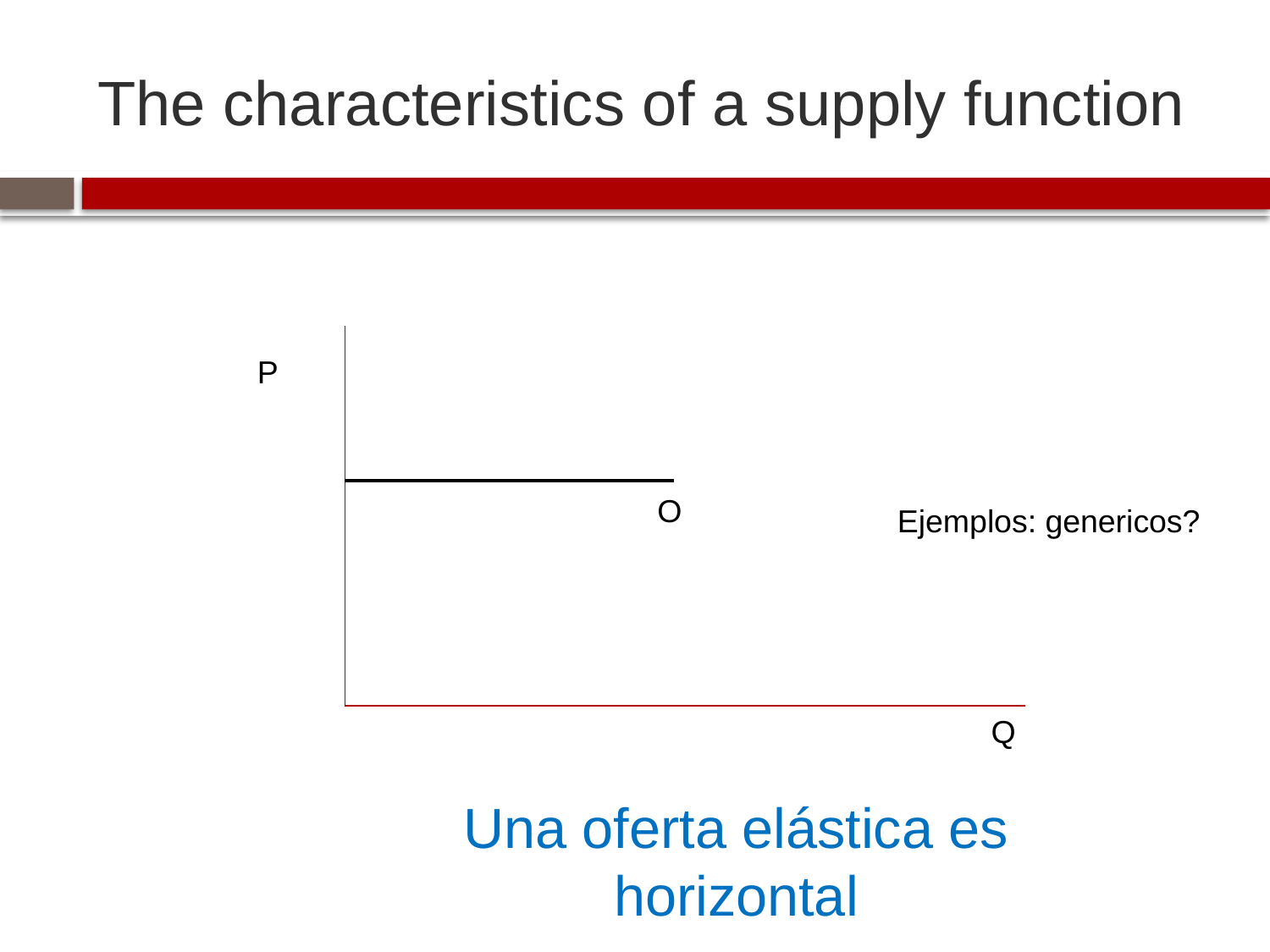

# The characteristics of a supply function

P
O
Ejemplos: genericos?
Q
Una oferta elástica es horizontal